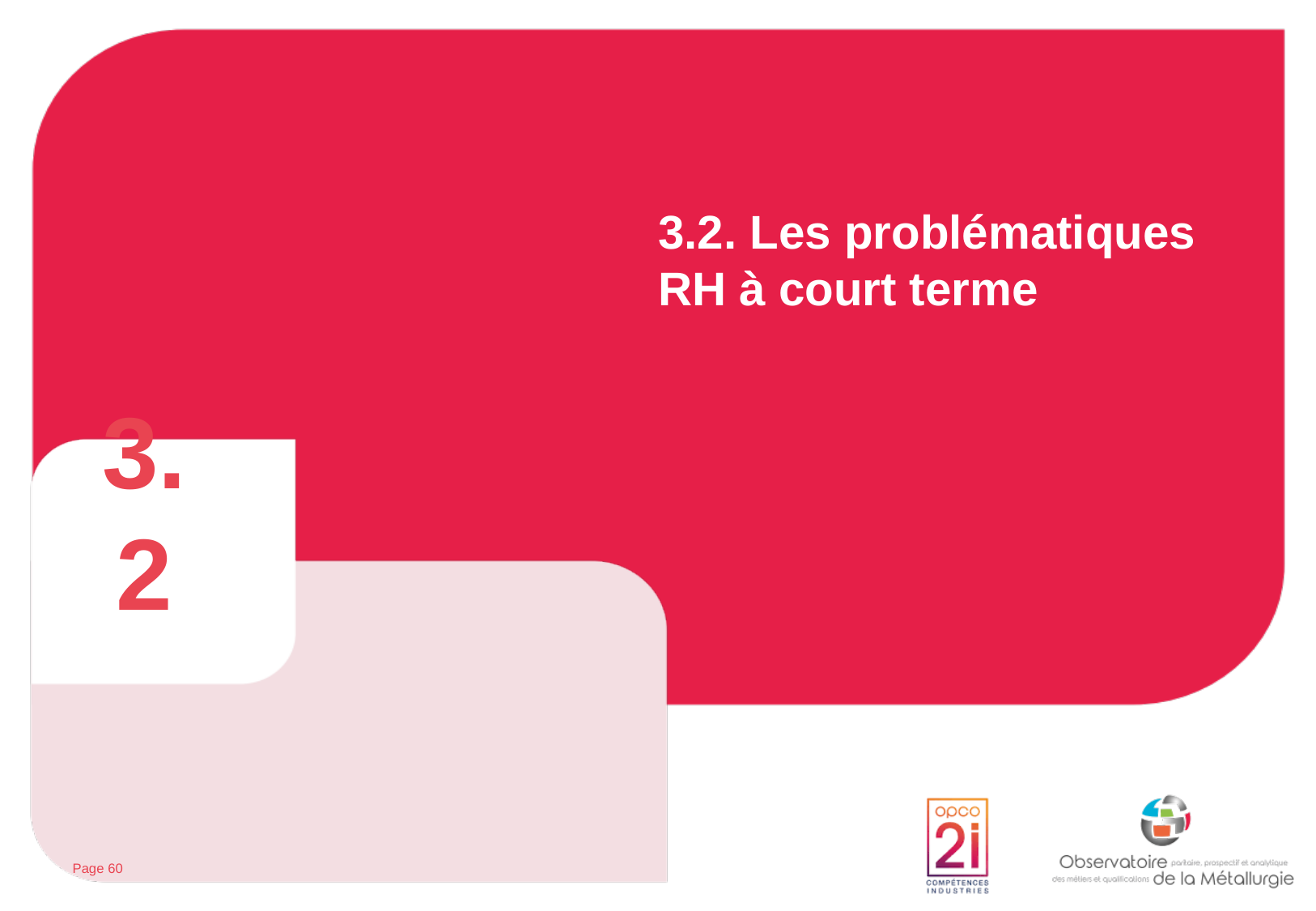

# 3.2. Les problématiques RH à court terme
3.2